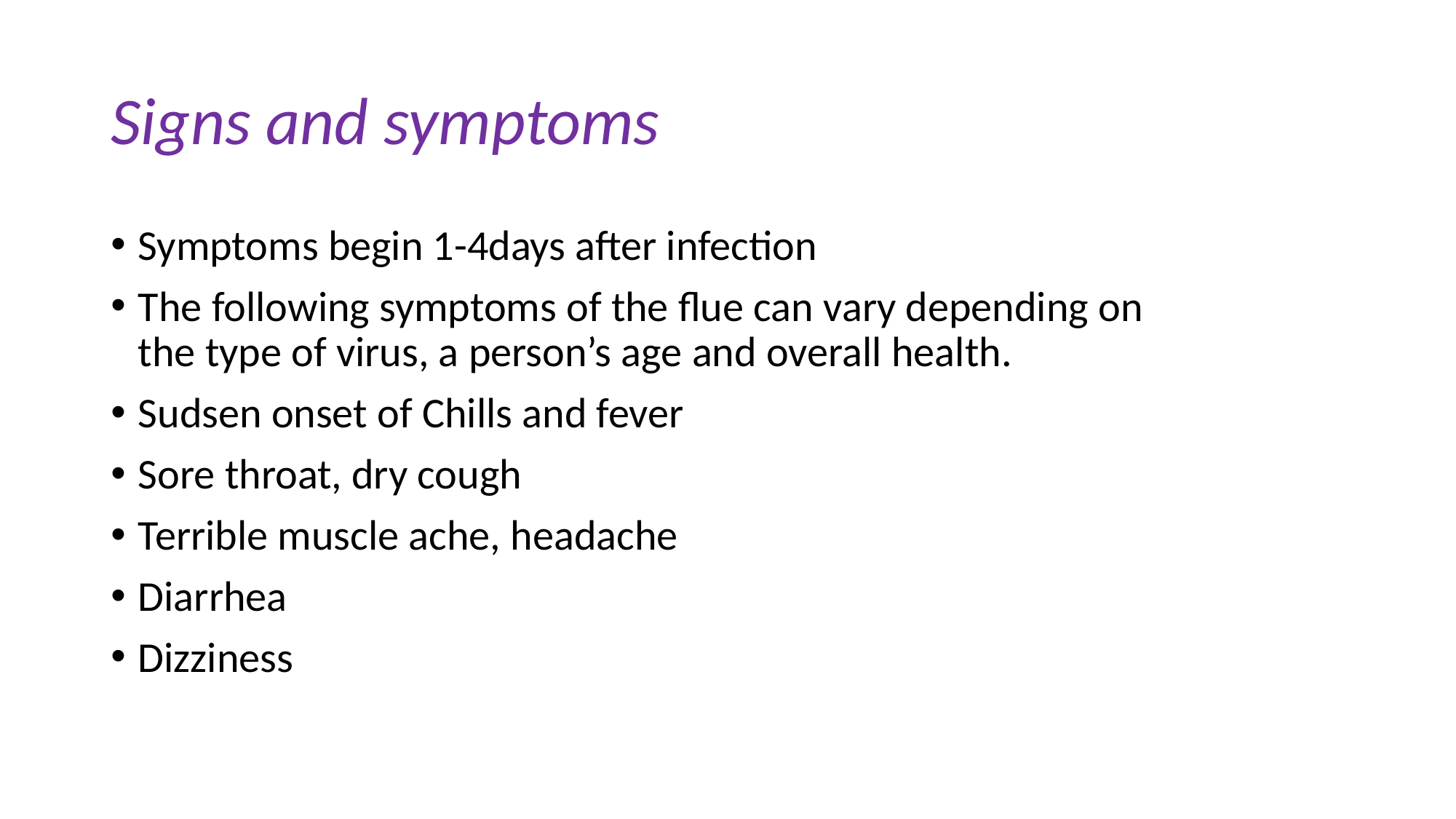

# Signs and symptoms
Symptoms begin 1-4days after infection
The following symptoms of the flue can vary depending on the type of virus, a person’s age and overall health.
Sudsen onset of Chills and fever
Sore throat, dry cough
Terrible muscle ache, headache
Diarrhea
Dizziness